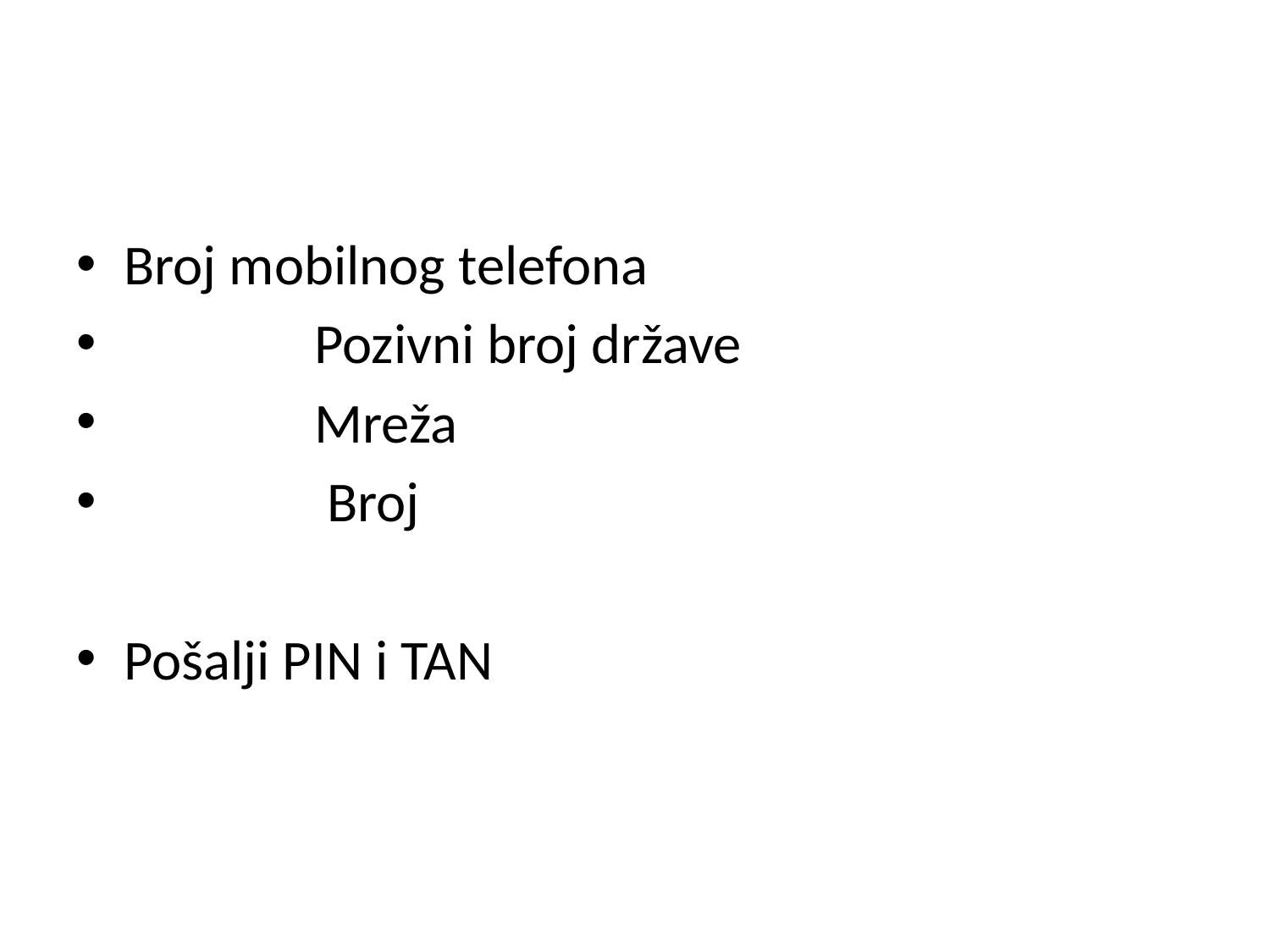

#
Broj mobilnog telefona
               Pozivni broj države
               Mreža
                Broj

Pošalji PIN i TAN